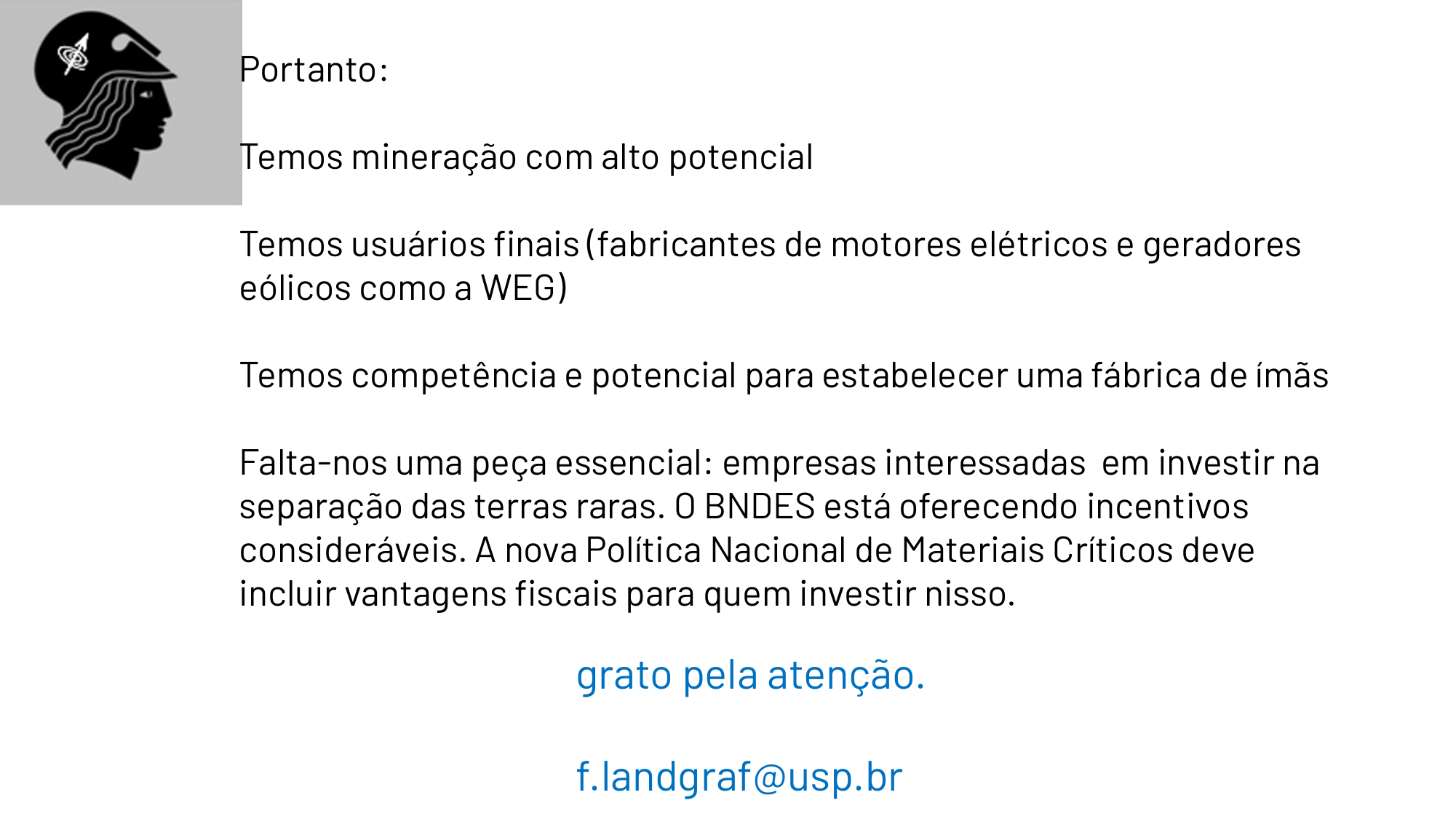

Portanto:

Temos mineração com alto potencial

Temos usuários finais (fabricantes de motores elétricos e geradores eólicos como a WEG)

Temos competência e potencial para estabelecer uma fábrica de ímãs

Falta-nos uma peça essencial: empresas interessadas  em investir na separação das terras raras. O BNDES está oferecendo incentivos consideráveis. A nova Política Nacional de Materiais Críticos deve incluir vantagens fiscais para quem investir nisso.
grato pela atenção.

f.landgraf@usp.br